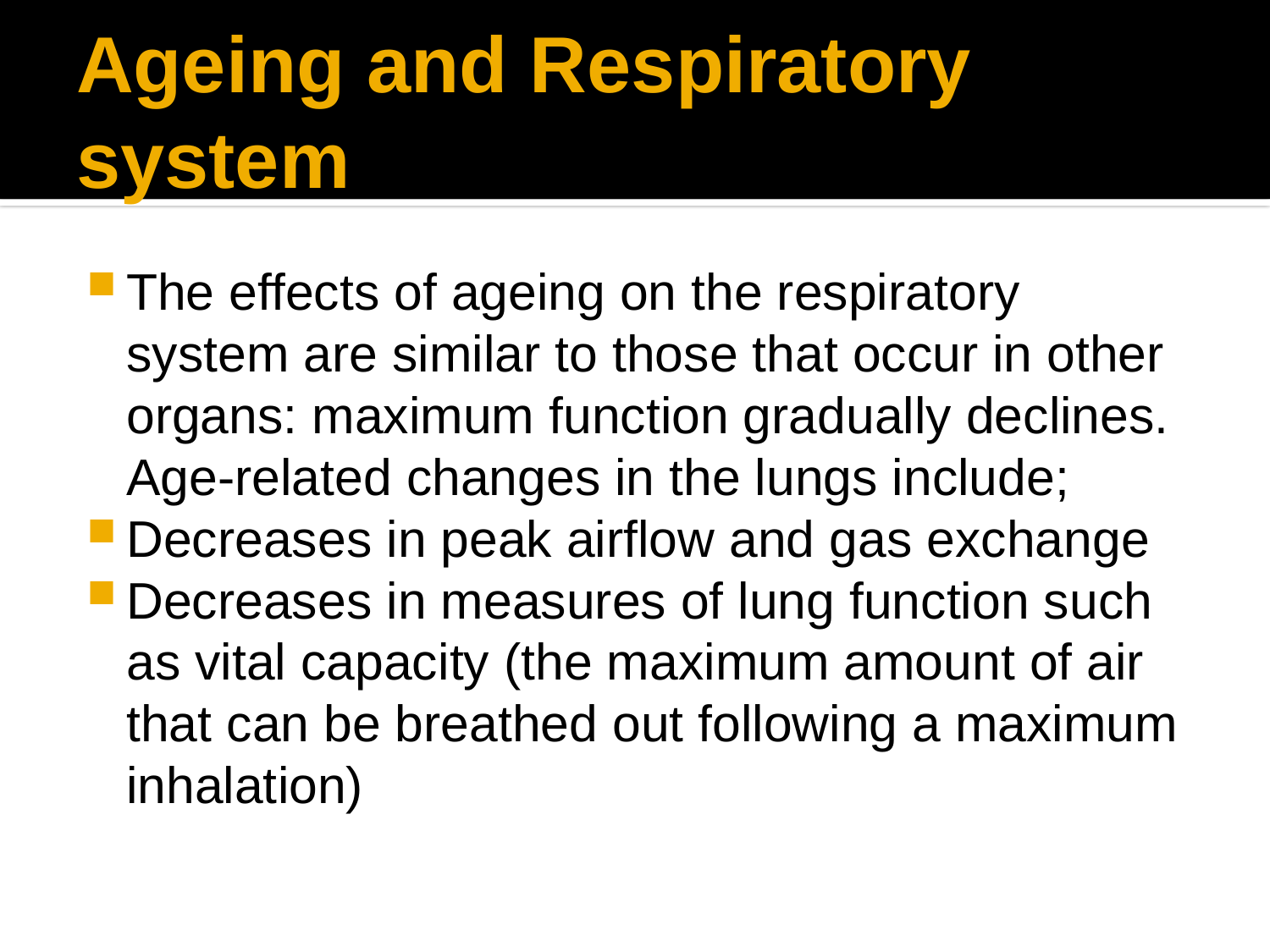

# Ageing and Respiratory system
The effects of ageing on the respiratory system are similar to those that occur in other organs: maximum function gradually declines. Age-related changes in the lungs include;
Decreases in peak airflow and gas exchange
Decreases in measures of lung function such as vital capacity (the maximum amount of air that can be breathed out following a maximum inhalation)